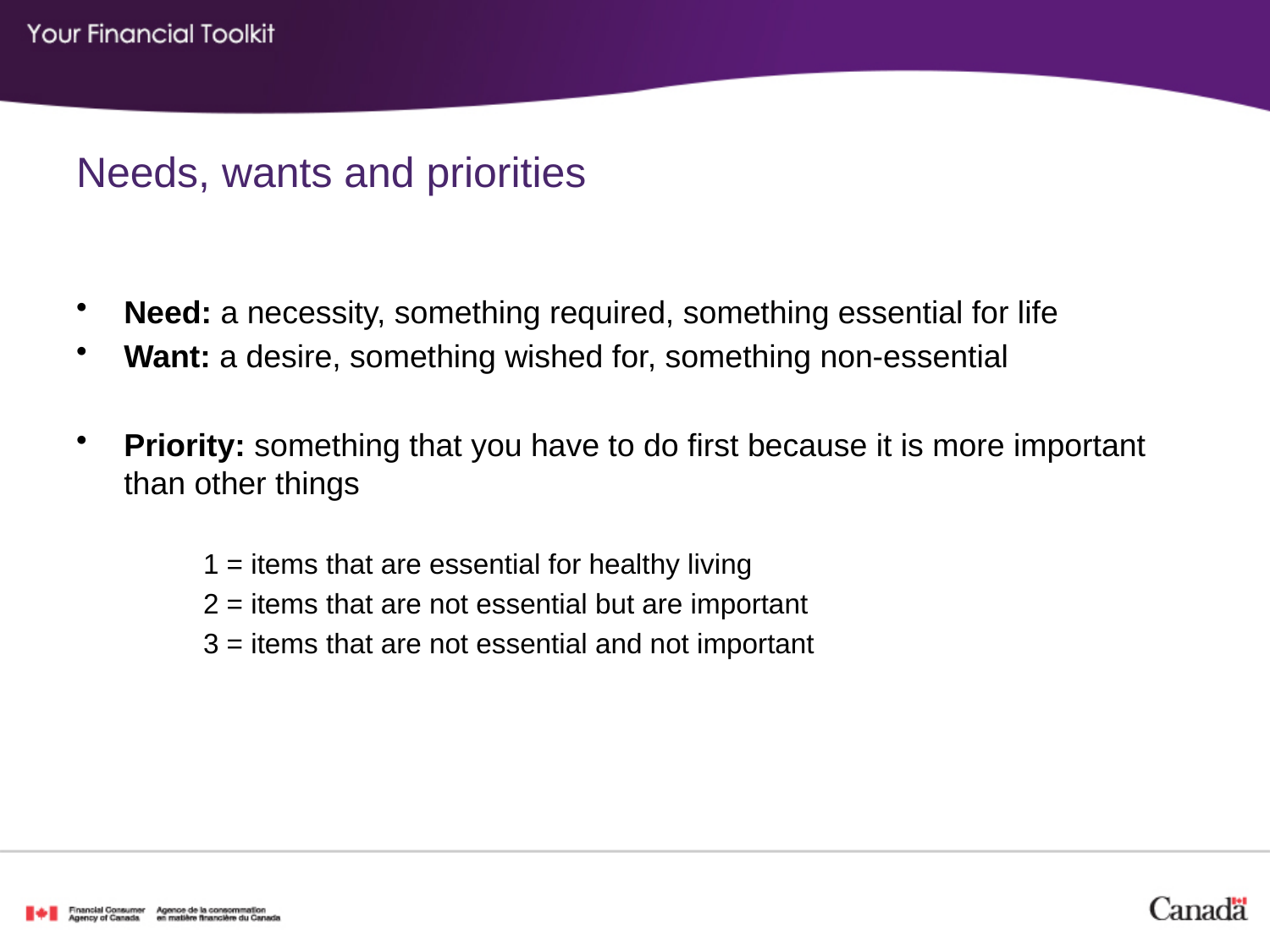

# Needs, wants and priorities
Need: a necessity, something required, something essential for life
Want: a desire, something wished for, something non-essential

Priority: something that you have to do first because it is more important than other things

1 = items that are essential for healthy living
2 = items that are not essential but are important
3 = items that are not essential and not important